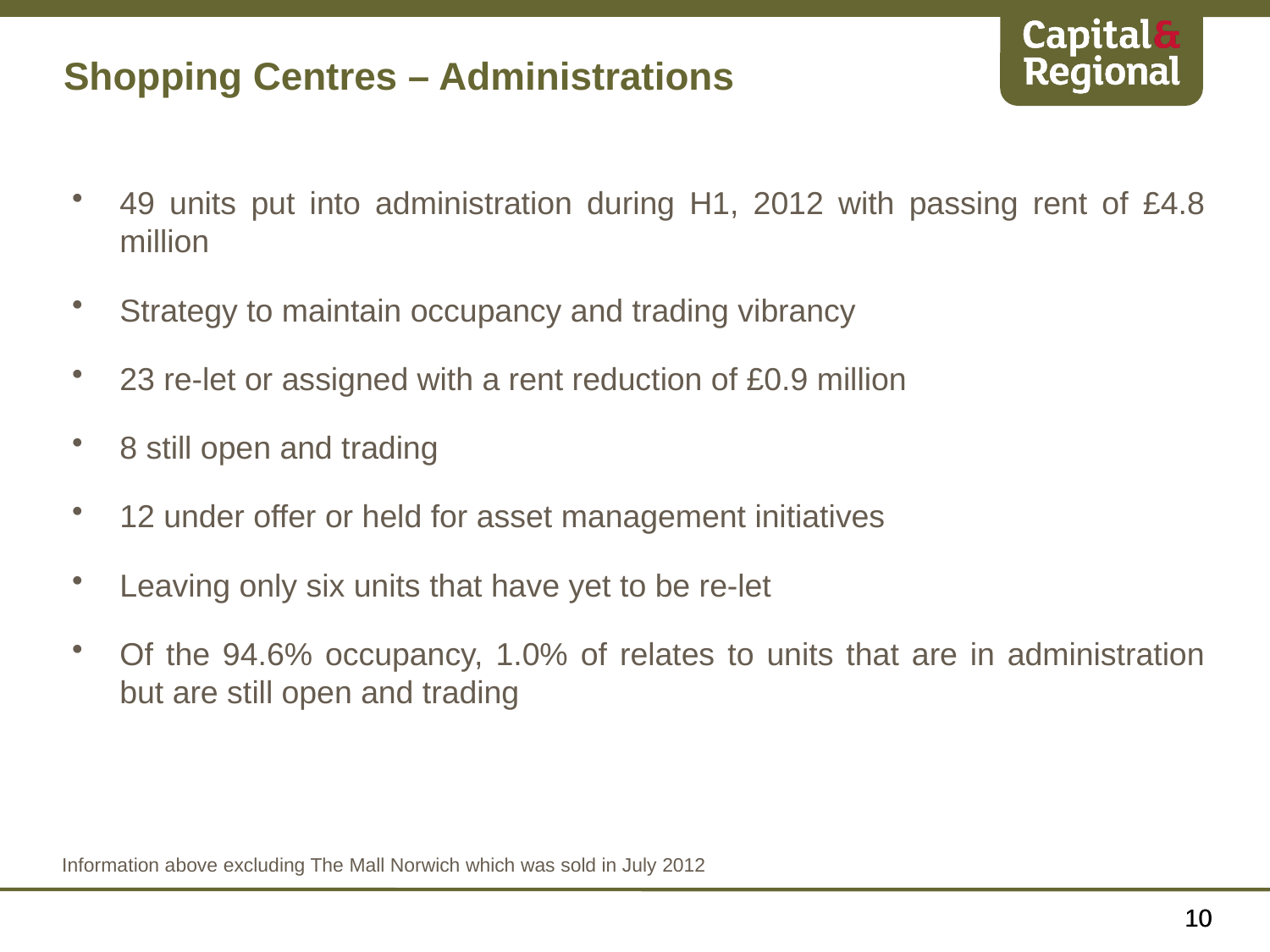

Shopping Centres – Administrations
49 units put into administration during H1, 2012 with passing rent of £4.8 million
Strategy to maintain occupancy and trading vibrancy
23 re-let or assigned with a rent reduction of £0.9 million
8 still open and trading
12 under offer or held for asset management initiatives
Leaving only six units that have yet to be re-let
Of the 94.6% occupancy, 1.0% of relates to units that are in administration but are still open and trading

Information above excluding The Mall Norwich which was sold in July 2012
10
10